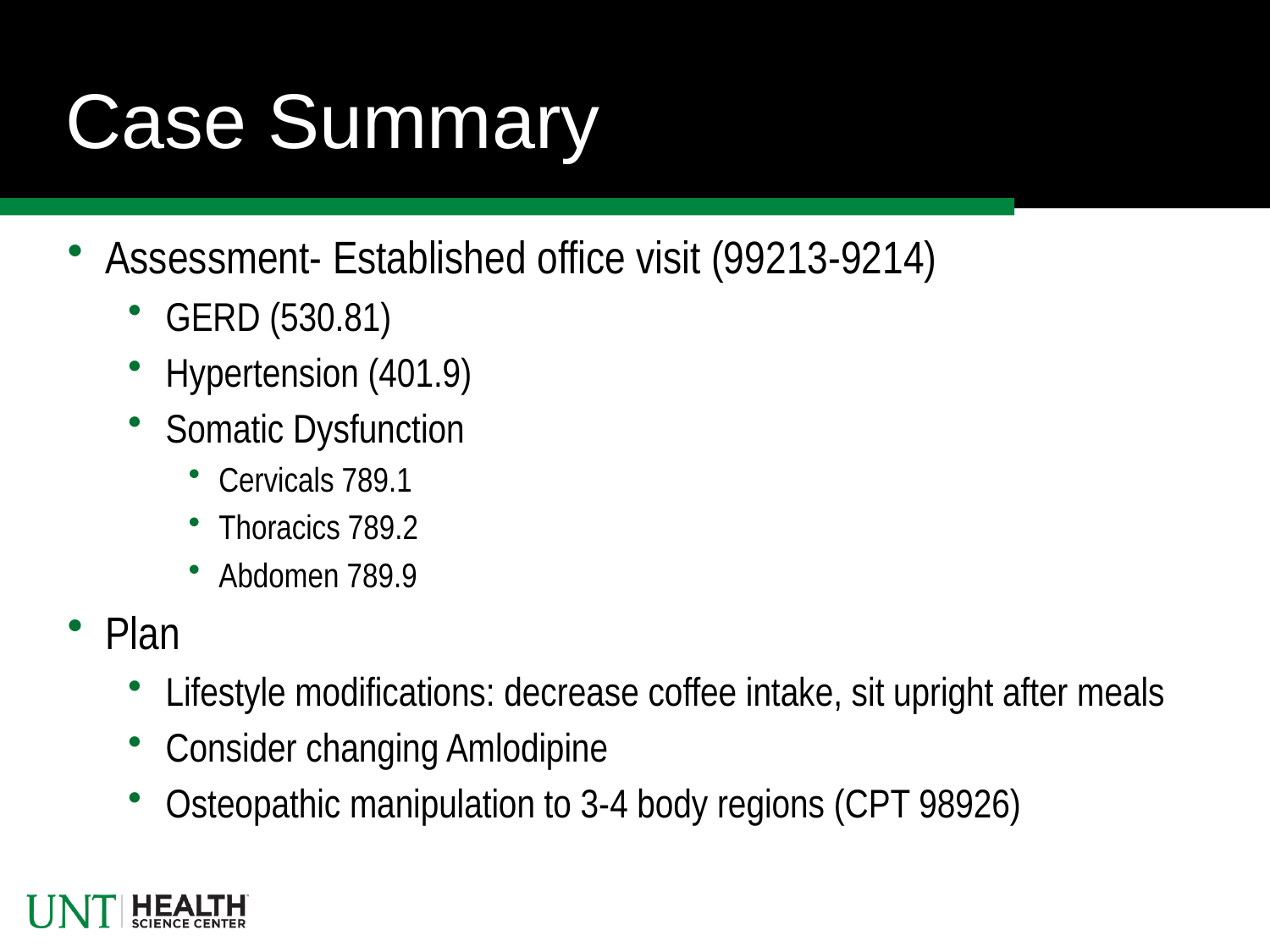

# Case Summary
Assessment- Established office visit (99213-9214)
GERD (530.81)
Hypertension (401.9)
Somatic Dysfunction
Cervicals 789.1
Thoracics 789.2
Abdomen 789.9
Plan
Lifestyle modifications: decrease coffee intake, sit upright after meals
Consider changing Amlodipine
Osteopathic manipulation to 3-4 body regions (CPT 98926)